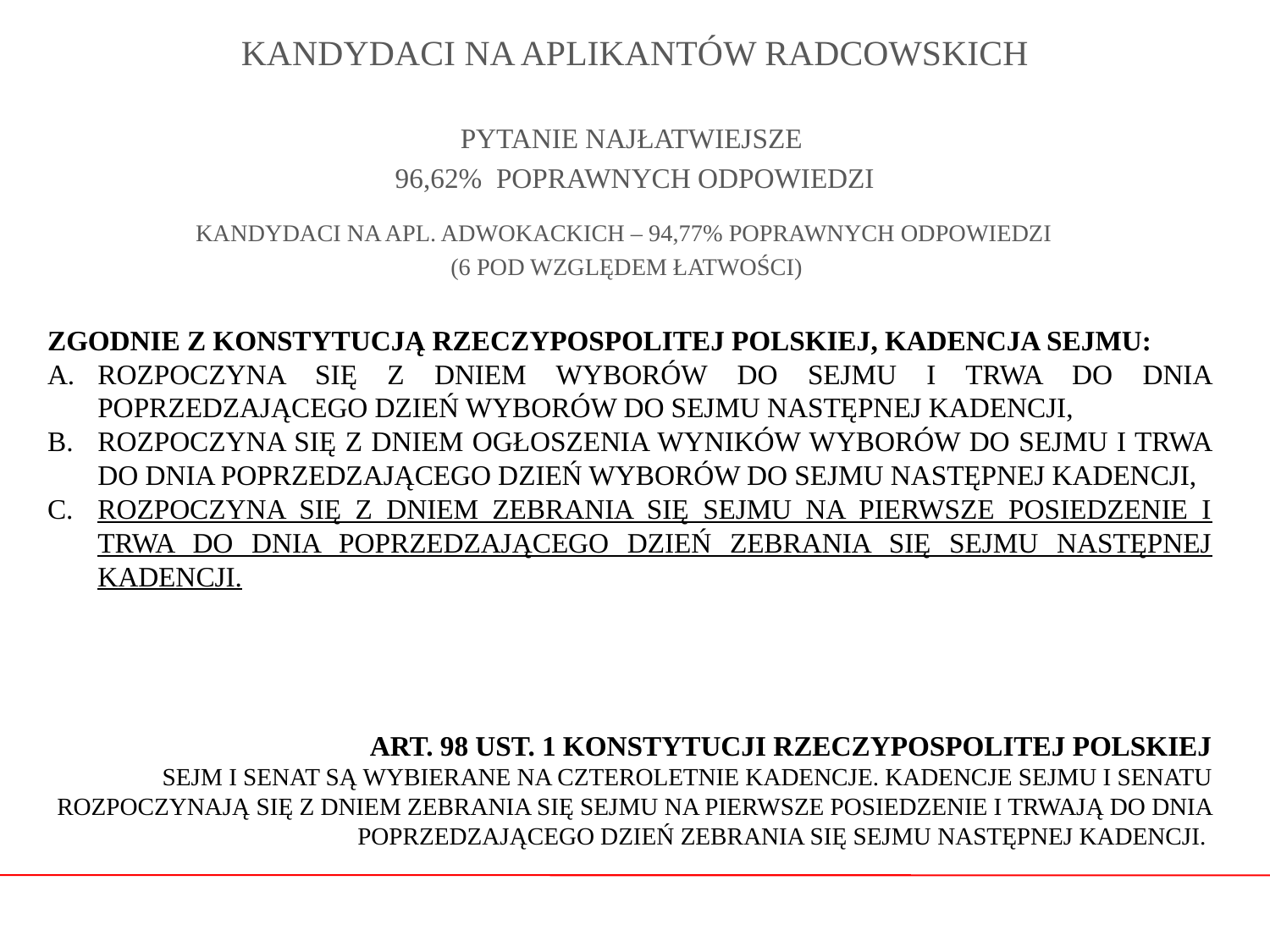

# KANDYDACI NA APLIKANTÓW RADCOWSKICH
PYTANIE NAJŁATWIEJSZE
96,62%  POPRAWNYCH ODPOWIEDZI

KANDYDACI NA APL. ADWOKACKICH – 94,77% POPRAWNYCH ODPOWIEDZI
(6 POD WZGLĘDEM ŁATWOŚCI)

ZGODNIE Z KONSTYTUCJĄ RZECZYPOSPOLITEJ POLSKIEJ, KADENCJA SEJMU:
A.	ROZPOCZYNA SIĘ Z DNIEM WYBORÓW DO SEJMU I TRWA DO DNIA POPRZEDZAJĄCEGO DZIEŃ WYBORÓW DO SEJMU NASTĘPNEJ KADENCJI,
B.	ROZPOCZYNA SIĘ Z DNIEM OGŁOSZENIA WYNIKÓW WYBORÓW DO SEJMU I TRWA DO DNIA POPRZEDZAJĄCEGO DZIEŃ WYBORÓW DO SEJMU NASTĘPNEJ KADENCJI,
ROZPOCZYNA SIĘ Z DNIEM ZEBRANIA SIĘ SEJMU NA PIERWSZE POSIEDZENIE I TRWA DO DNIA POPRZEDZAJĄCEGO DZIEŃ ZEBRANIA SIĘ SEJMU NASTĘPNEJ KADENCJI.

ART. 98 UST. 1 KONSTYTUCJI RZECZYPOSPOLITEJ POLSKIEJ
SEJM I SENAT SĄ WYBIERANE NA CZTEROLETNIE KADENCJE. KADENCJE SEJMU I SENATU ROZPOCZYNAJĄ SIĘ Z DNIEM ZEBRANIA SIĘ SEJMU NA PIERWSZE POSIEDZENIE I TRWAJĄ DO DNIA POPRZEDZAJĄCEGO DZIEŃ ZEBRANIA SIĘ SEJMU NASTĘPNEJ KADENCJI.